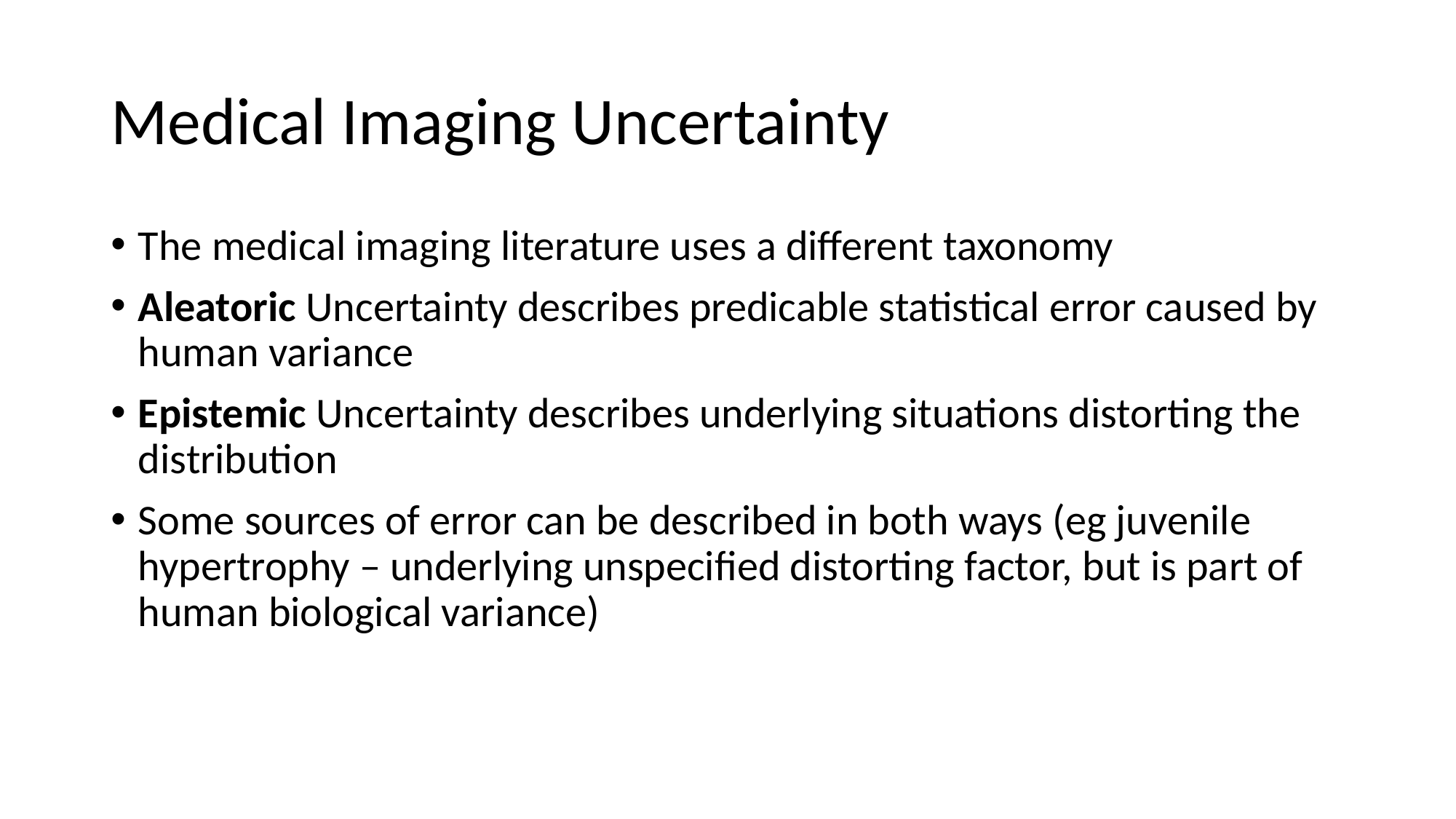

# Medical Imaging Uncertainty
The medical imaging literature uses a different taxonomy
Aleatoric Uncertainty describes predicable statistical error caused by human variance
Epistemic Uncertainty describes underlying situations distorting the distribution
Some sources of error can be described in both ways (eg juvenile hypertrophy – underlying unspecified distorting factor, but is part of human biological variance)